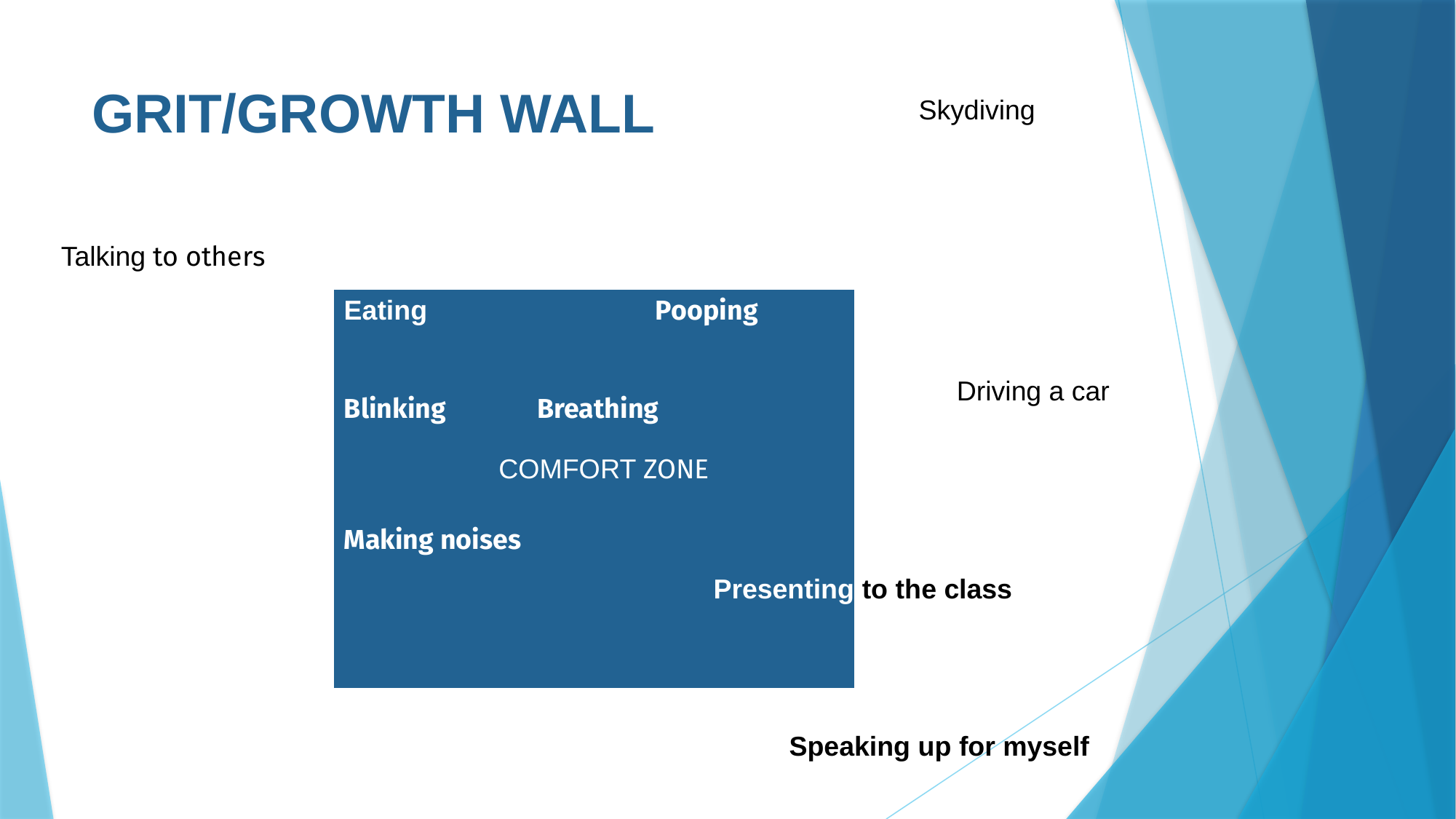

# GRIT/GROWTH WALL
Skydiving
Talking to others
| Eating Pooping Blinking Breathing Making noises |
| --- |
Driving a car
COMFORT ZONE
Presenting to the class
Speaking up for myself